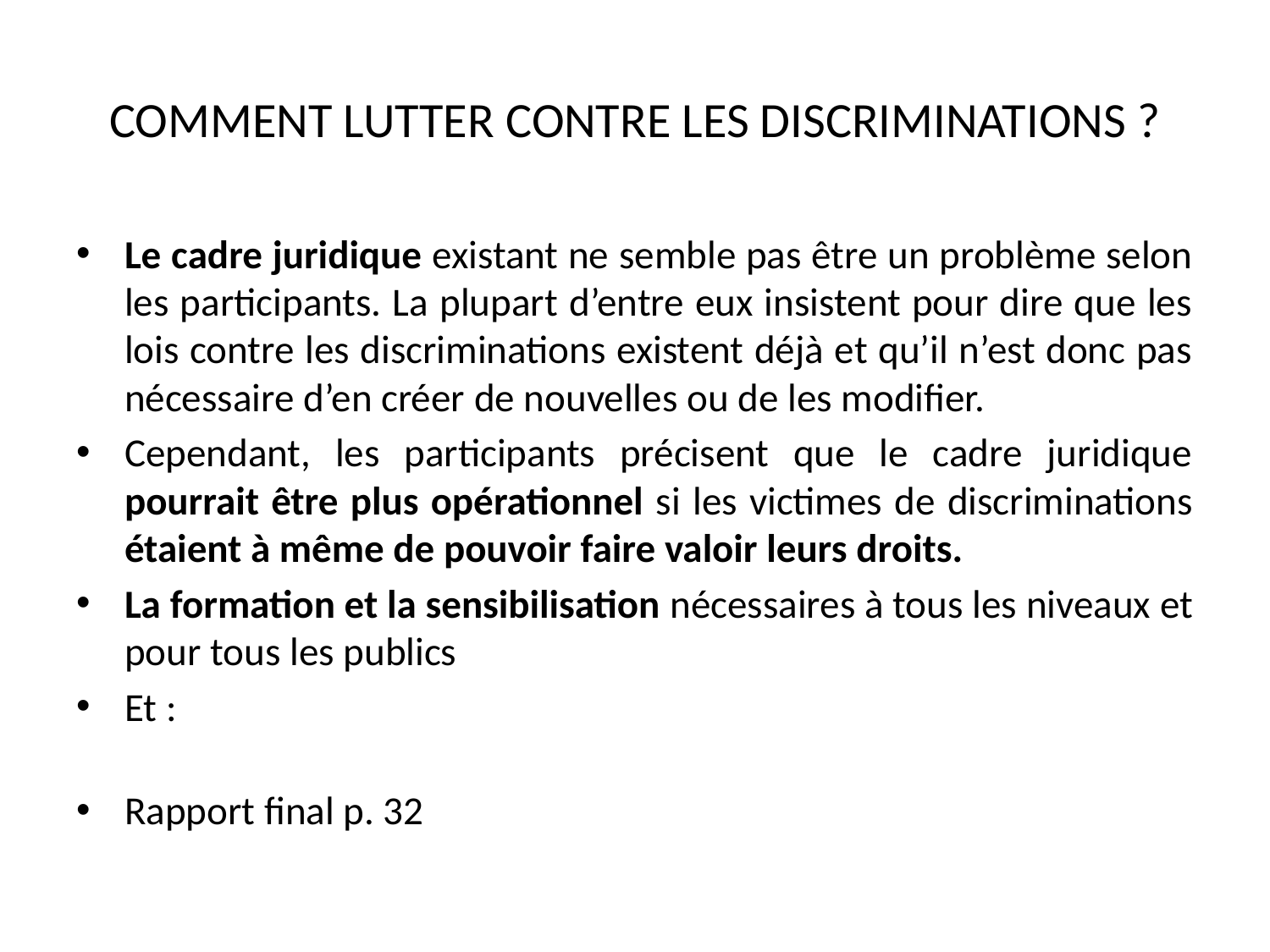

# COMMENT LUTTER CONTRE LES DISCRIMINATIONS ?
Le cadre juridique existant ne semble pas être un problème selon les participants. La plupart d’entre eux insistent pour dire que les lois contre les discriminations existent déjà et qu’il n’est donc pas nécessaire d’en créer de nouvelles ou de les modifier.
Cependant, les participants précisent que le cadre juridique pourrait être plus opérationnel si les victimes de discriminations étaient à même de pouvoir faire valoir leurs droits.
La formation et la sensibilisation nécessaires à tous les niveaux et pour tous les publics
Et :
Rapport final p. 32